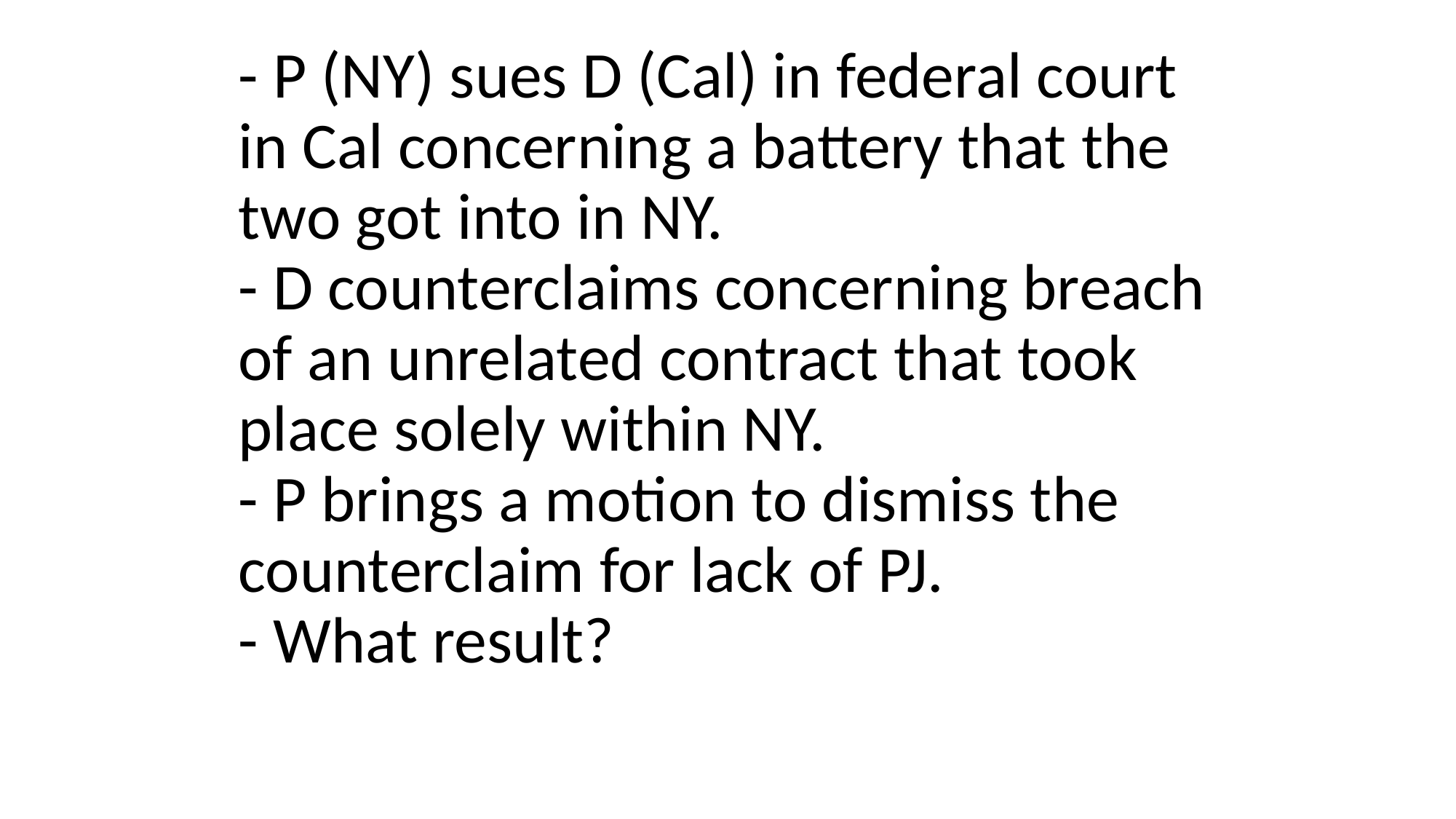

# - P (NY) sues D (Cal) in federal court in Cal concerning a battery that the two got into in NY. - D counterclaims concerning breach of an unrelated contract that took place solely within NY. - P brings a motion to dismiss the counterclaim for lack of PJ. - What result?